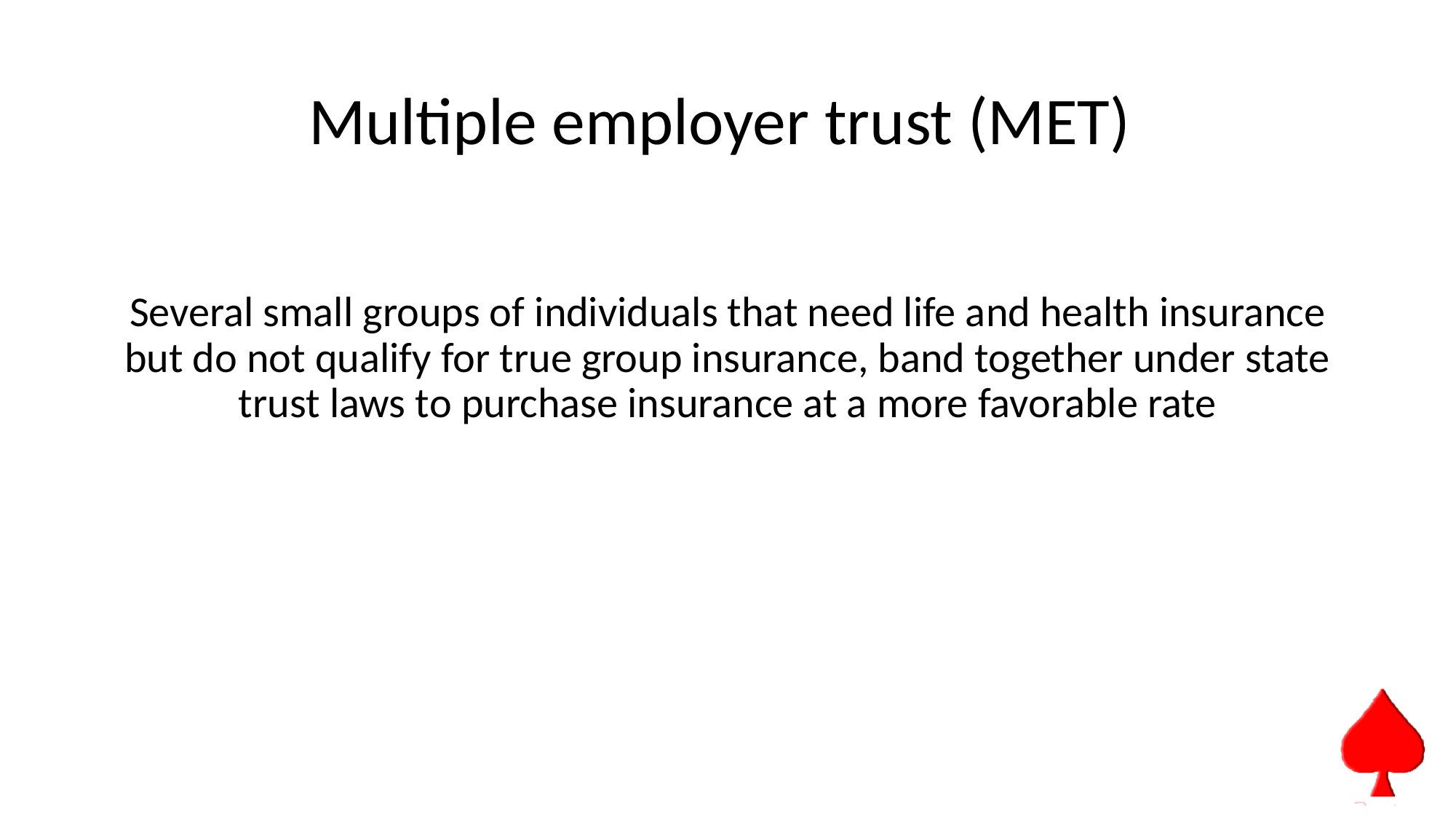

# Multiple employer trust (MET)

Several small groups of individuals that need life and health insurance but do not qualify for true group insurance, band together under state trust laws to purchase insurance at a more favorable rate